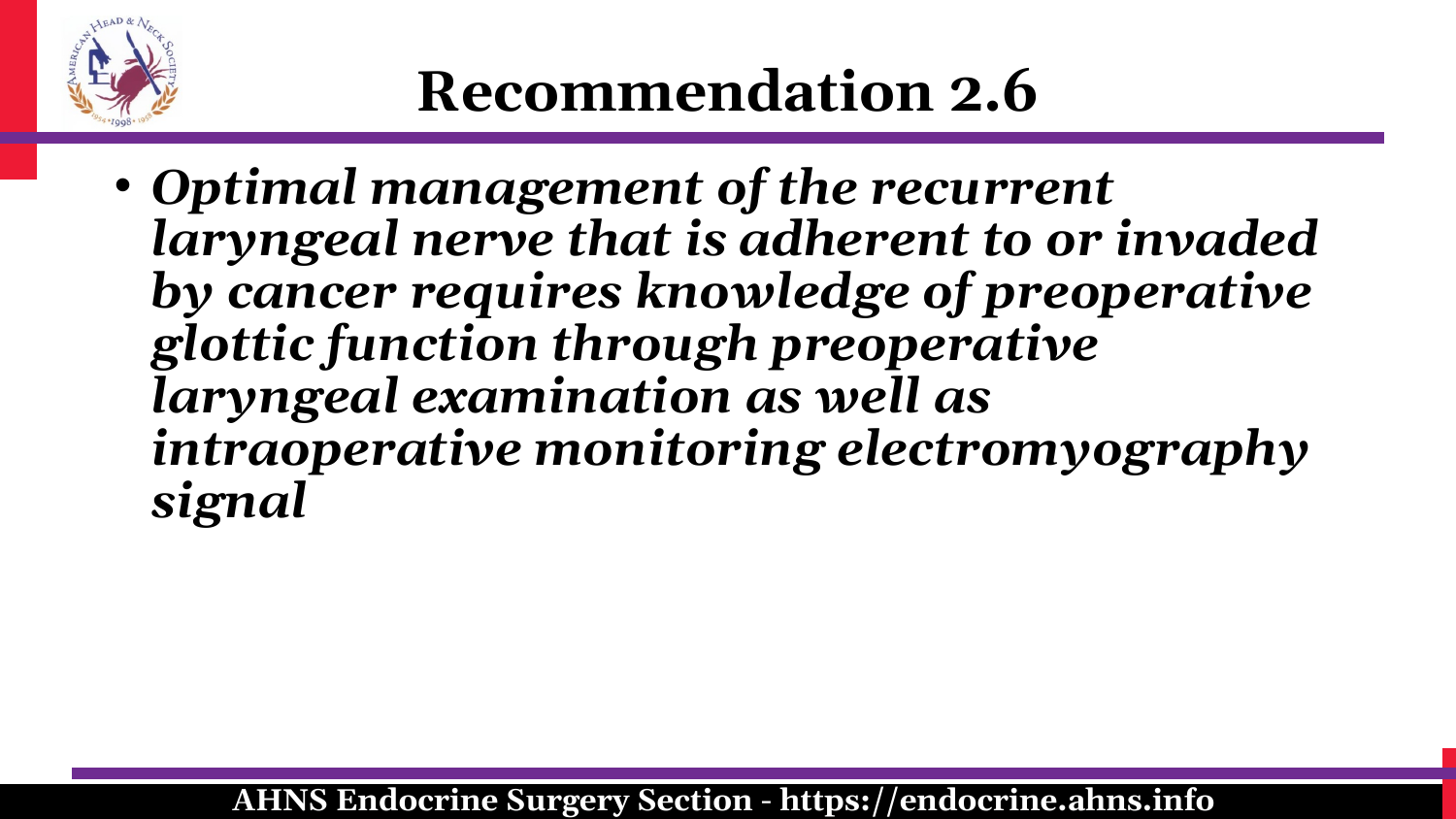

Recommendation 2.6
Optimal management of the recurrent laryngeal nerve that is adherent to or invaded by cancer requires knowledge of preoperative glottic function through preoperative laryngeal examination as well as intraoperative monitoring electromyography signal